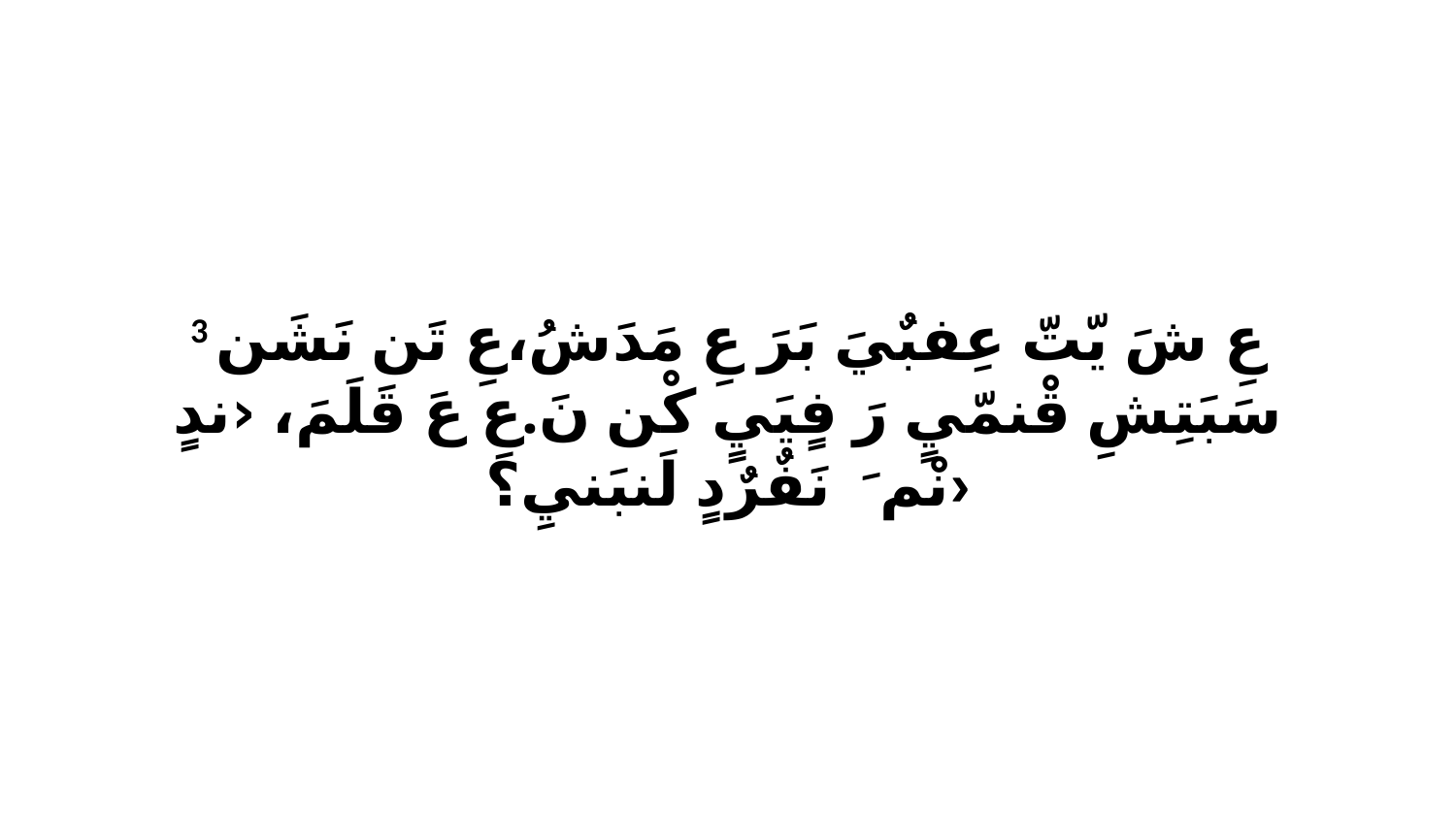

3 عِ شَ يّتّ عِفبٌيَ بَرَ عِ مَدَشُ،عِ تَن نَشَن سَبَتِشِ قْنمّيٍ رَ فٍيَيٍ كْن نَ.عِ عَ قَلَمَ، ‹ندٍ نْمَ ﭑ نَفٌرٌدٍ لَنبَنيِ؟›